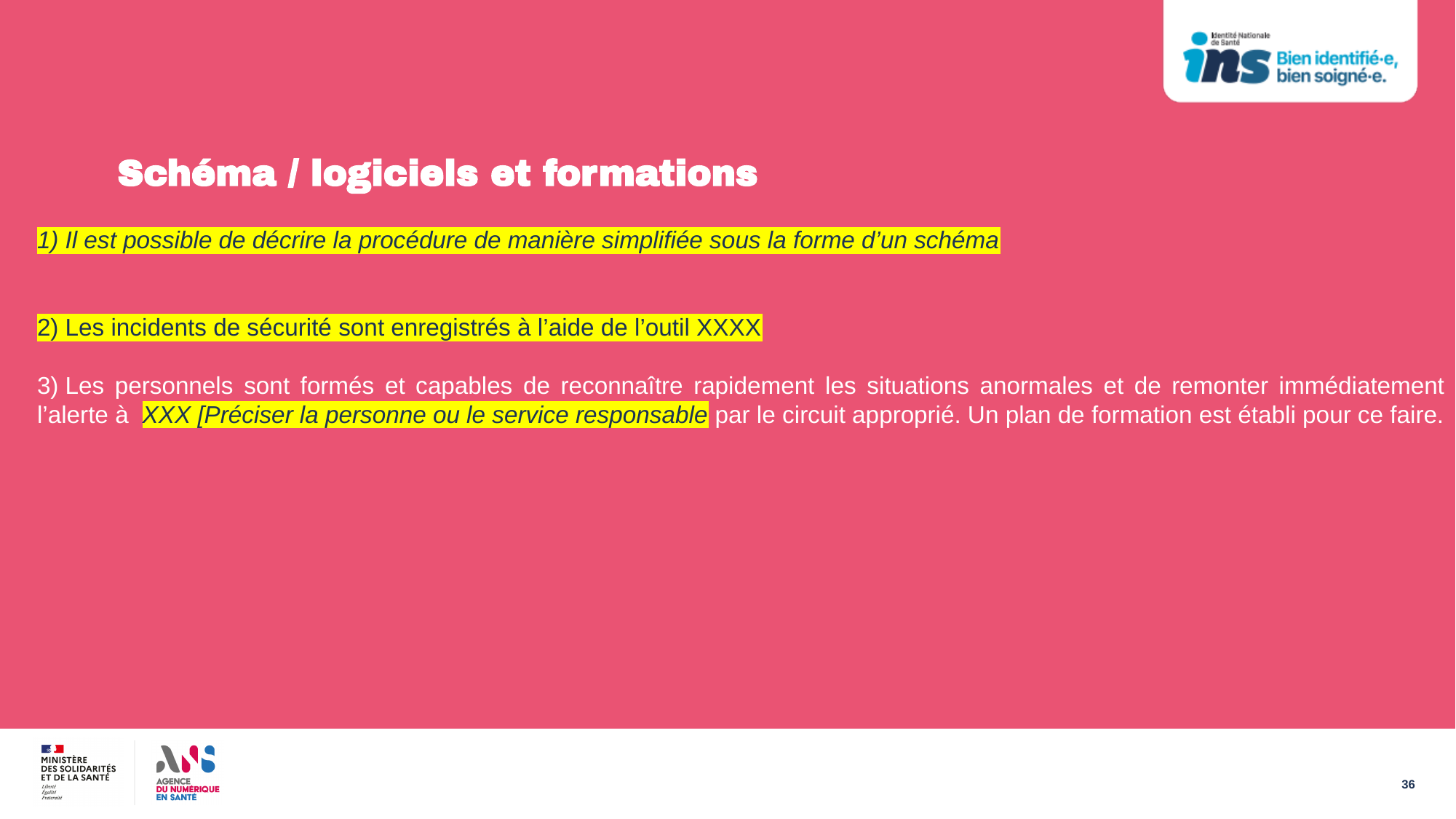

Schéma / logiciels et formations
1) Il est possible de décrire la procédure de manière simplifiée sous la forme d’un schéma

2) Les incidents de sécurité sont enregistrés à l’aide de l’outil XXXX

3) Les personnels sont formés et capables de reconnaître rapidement les situations anormales et de remonter immédiatement l’alerte à  XXX [Préciser la personne ou le service responsable par le circuit approprié. Un plan de formation est établi pour ce faire.